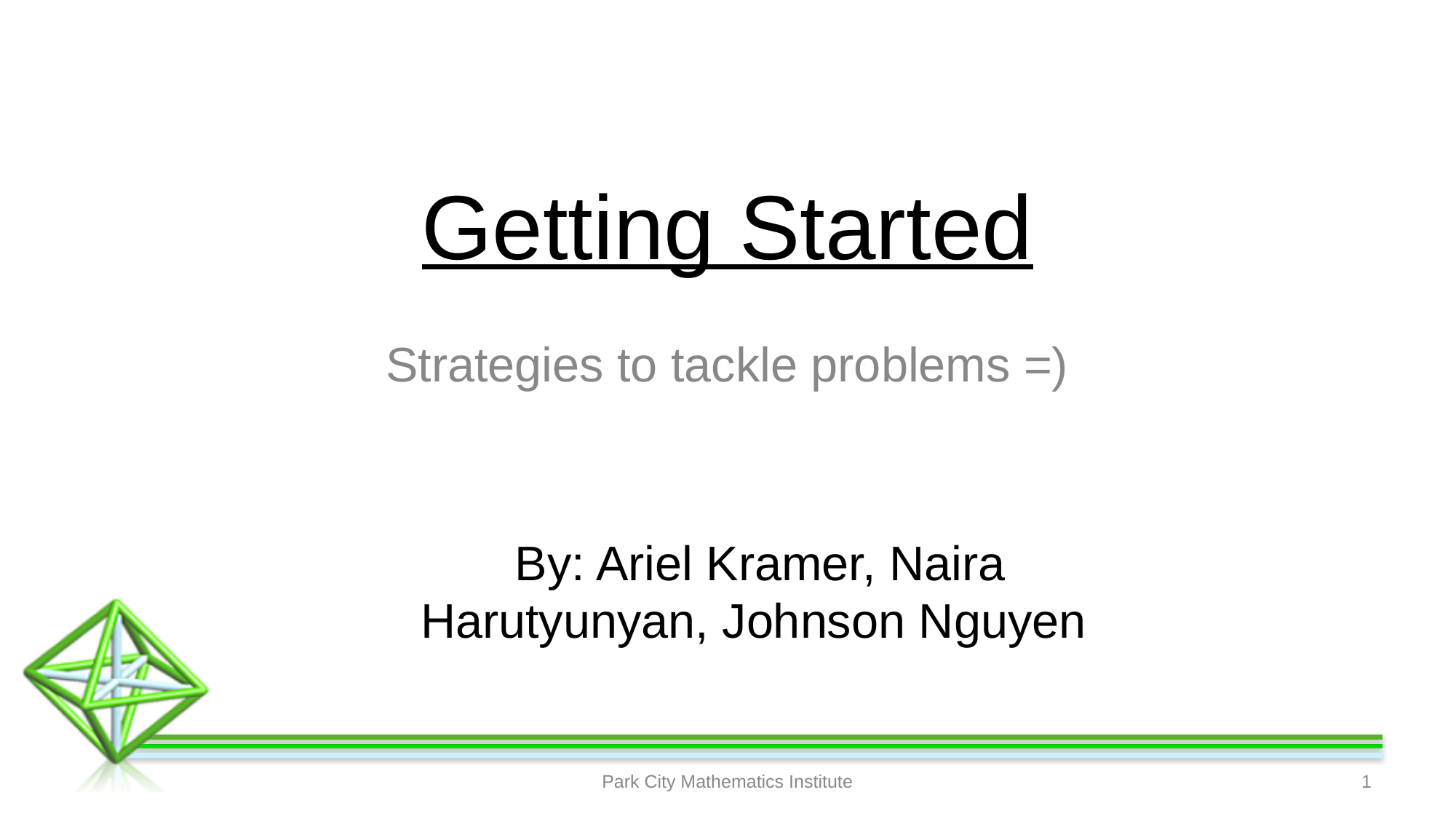

# Getting Started
Strategies to tackle problems =)
By: Ariel Kramer, Naira Harutyunyan, Johnson Nguyen
Park City Mathematics Institute
1